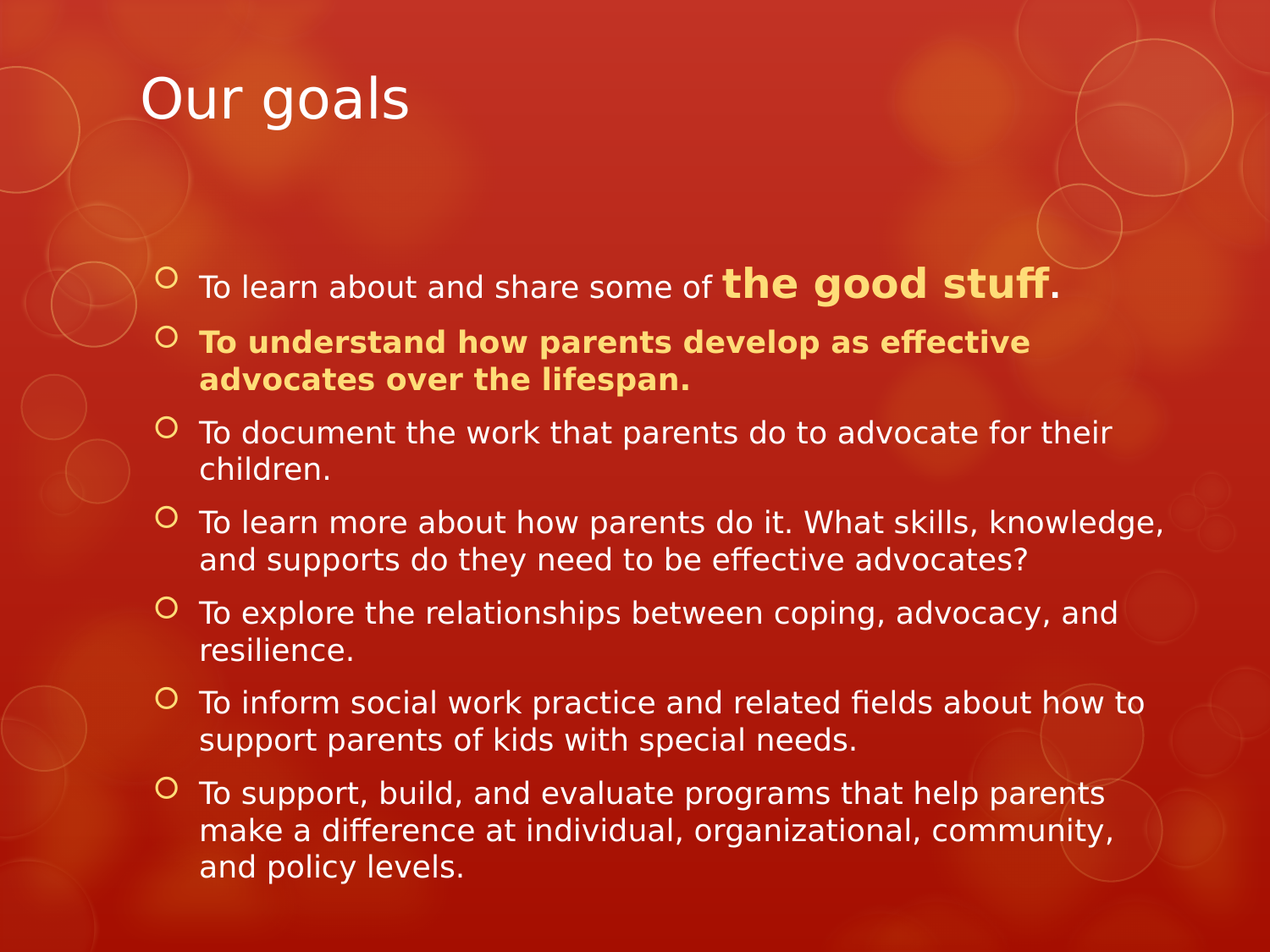

# Our goals
To learn about and share some of the good stuff.
To understand how parents develop as effective advocates over the lifespan.
To document the work that parents do to advocate for their children.
To learn more about how parents do it. What skills, knowledge, and supports do they need to be effective advocates?
To explore the relationships between coping, advocacy, and resilience.
To inform social work practice and related fields about how to support parents of kids with special needs.
To support, build, and evaluate programs that help parents make a difference at individual, organizational, community, and policy levels.